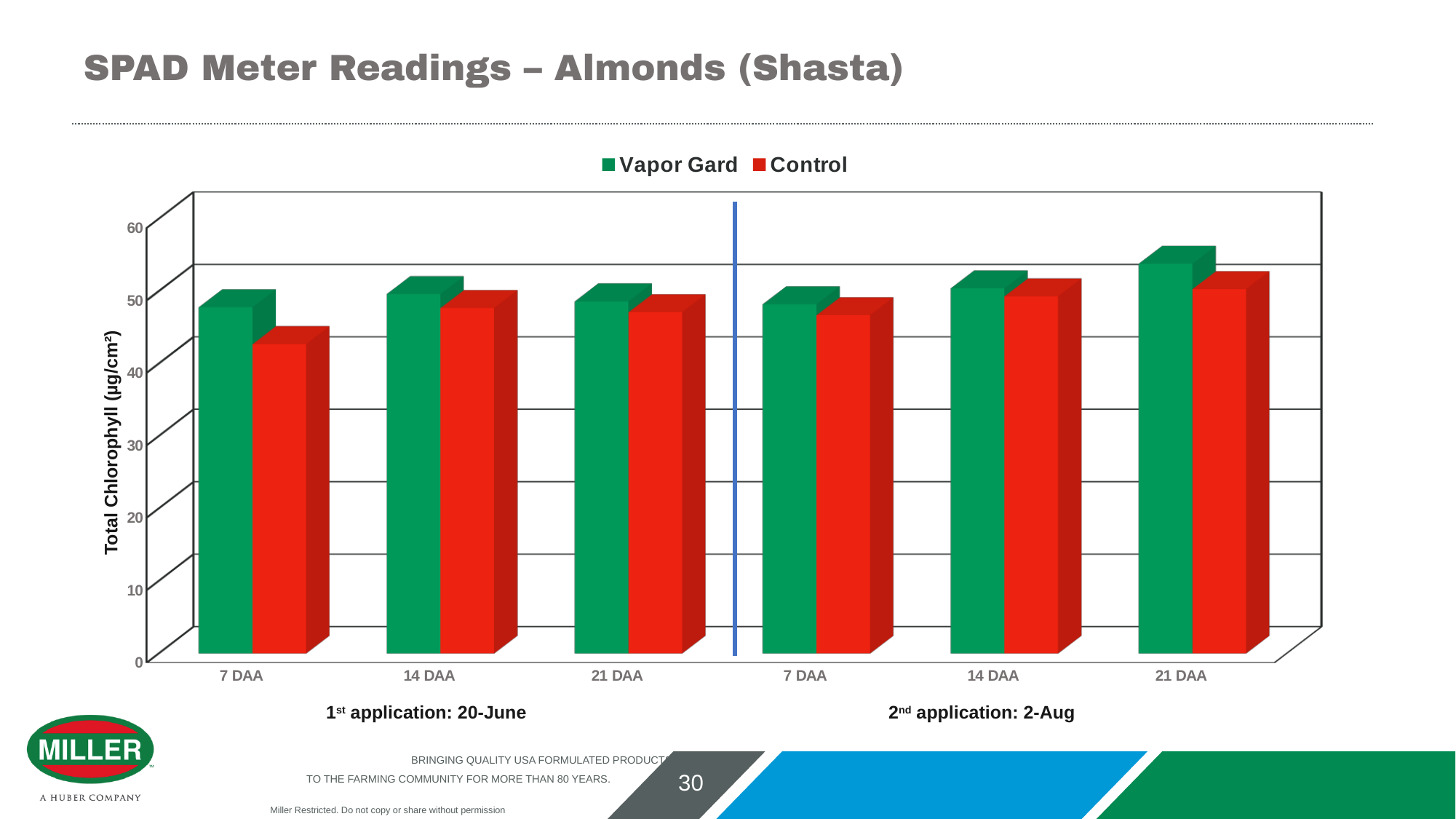

# SPAD Meter Readings – Almonds (Shasta)

[unsupported chart]

Total Chlorophyll (µg/cm²)
2nd application: 2-Aug
1st application: 20-June